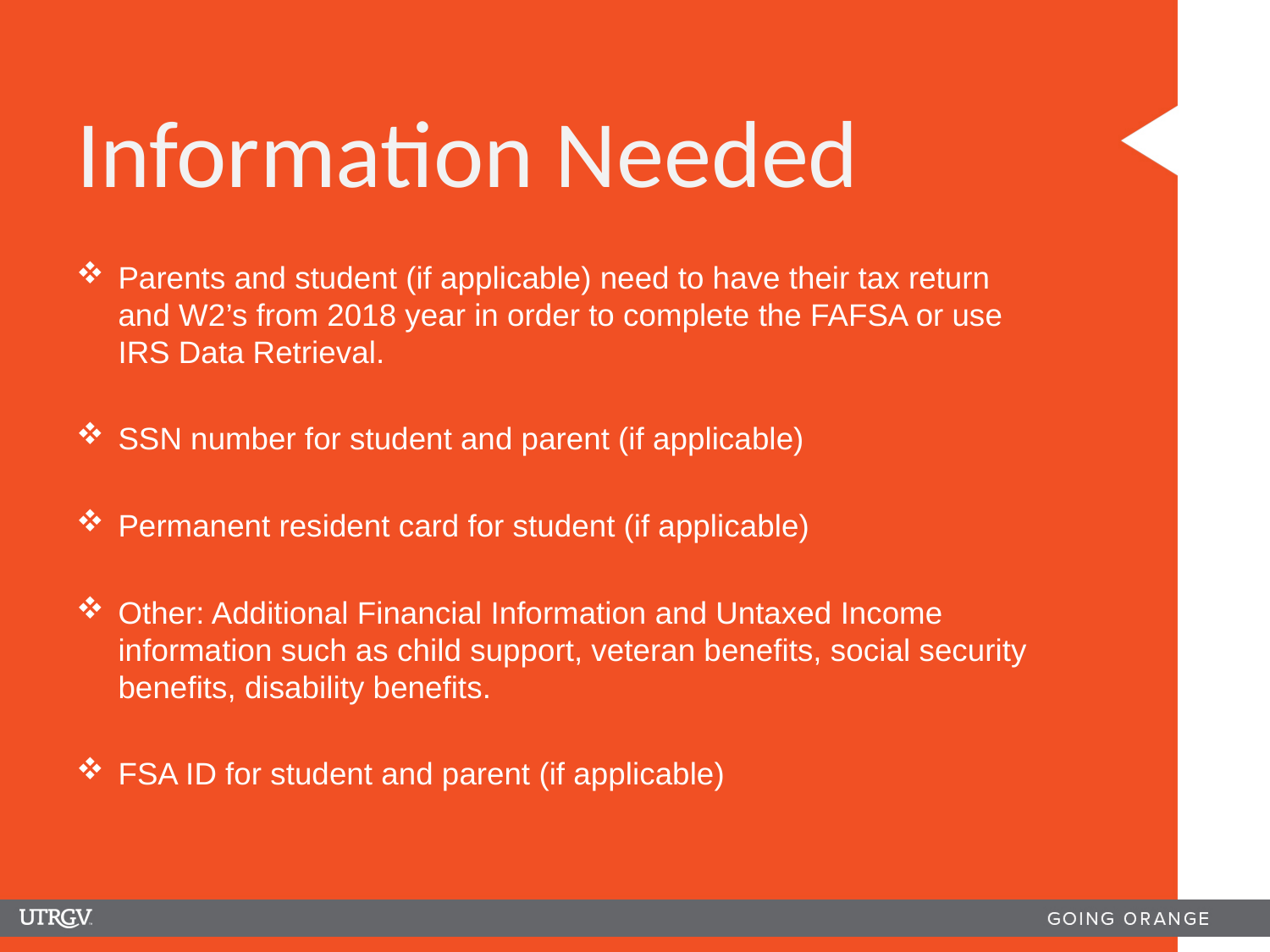

# Information Needed
Parents and student (if applicable) need to have their tax return and W2’s from 2018 year in order to complete the FAFSA or use IRS Data Retrieval.

SSN number for student and parent (if applicable)

Permanent resident card for student (if applicable)

Other: Additional Financial Information and Untaxed Income information such as child support, veteran benefits, social security benefits, disability benefits.

FSA ID for student and parent (if applicable)